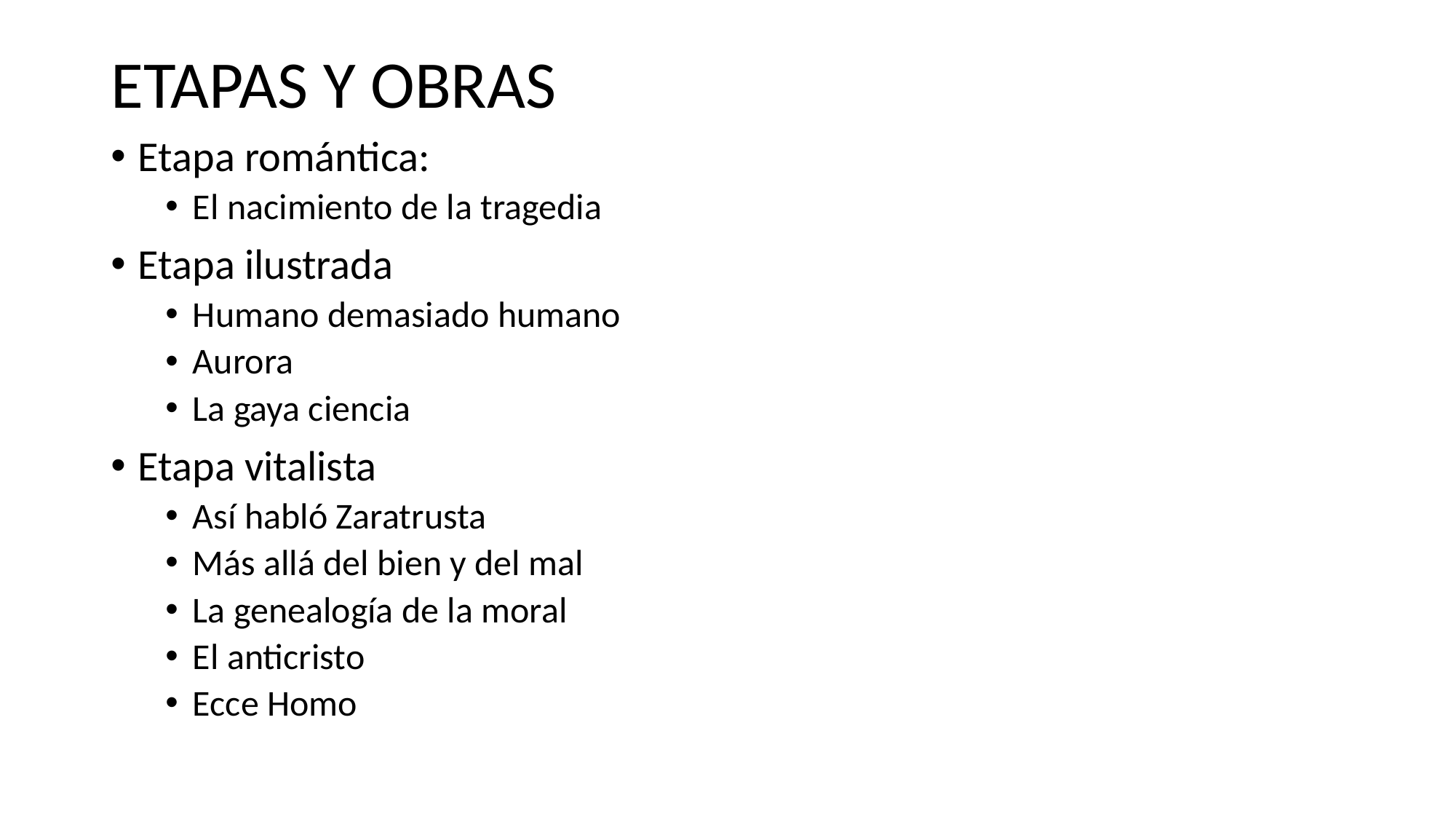

# ETAPAS Y OBRAS
Etapa romántica:
El nacimiento de la tragedia
Etapa ilustrada
Humano demasiado humano
Aurora
La gaya ciencia
Etapa vitalista
Así habló Zaratrusta
Más allá del bien y del mal
La genealogía de la moral
El anticristo
Ecce Homo